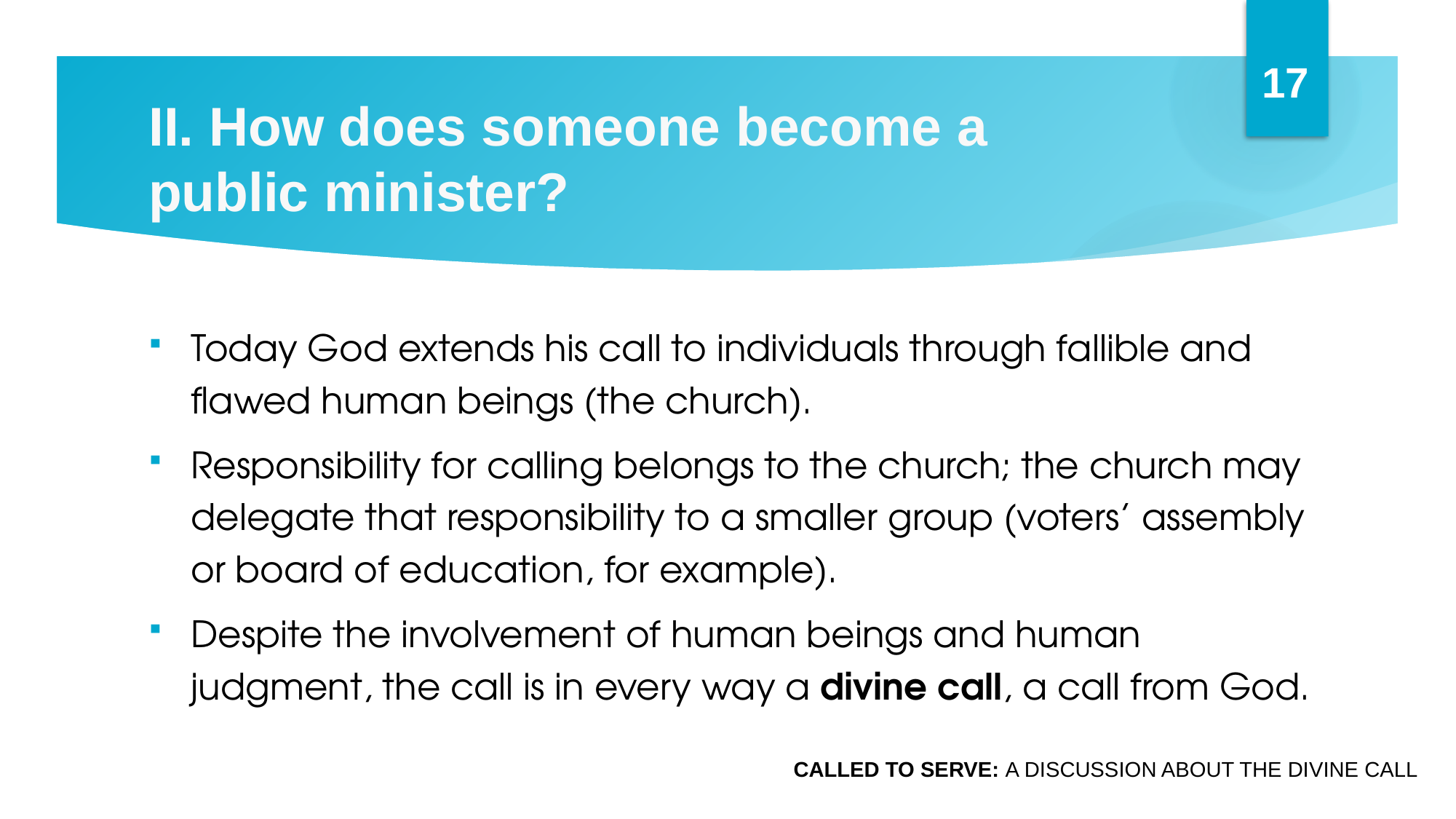

17
# II. How does someone become a     	 public minister?
Today God extends his call to individuals through fallible and flawed human beings (the church).
Responsibility for calling belongs to the church; the church may delegate that responsibility to a smaller group (voters’ assembly or board of education, for example).
Despite the involvement of human beings and human judgment, the call is in every way a divine call, a call from God.
CALLED TO SERVE: A DISCUSSION ABOUT THE DIVINE CALL